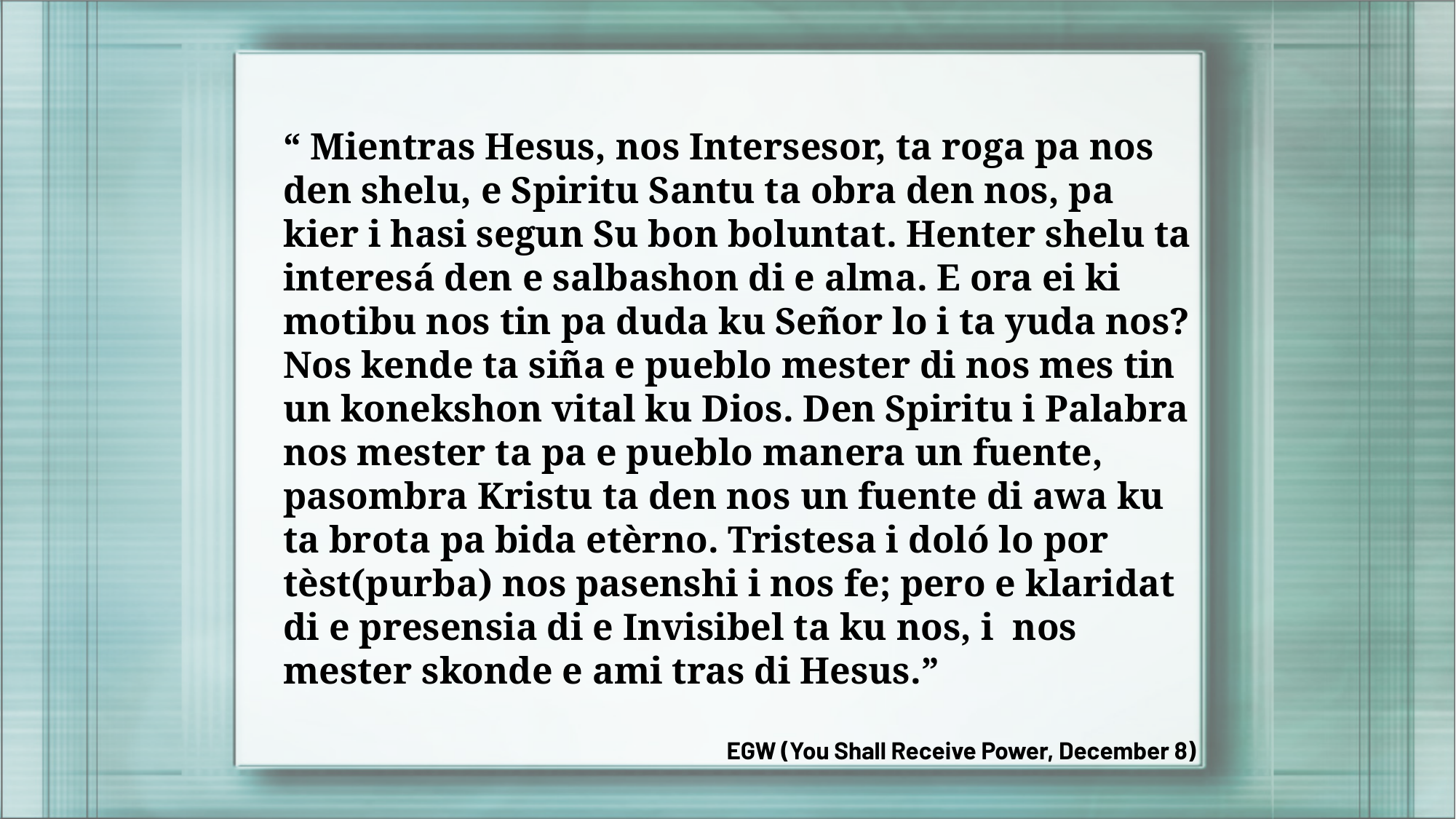

“ Mientras Hesus, nos Intersesor, ta roga pa nos den shelu, e Spiritu Santu ta obra den nos, pa kier i hasi segun Su bon boluntat. Henter shelu ta interesá den e salbashon di e alma. E ora ei ki motibu nos tin pa duda ku Señor lo i ta yuda nos? Nos kende ta siña e pueblo mester di nos mes tin un konekshon vital ku Dios. Den Spiritu i Palabra nos mester ta pa e pueblo manera un fuente, pasombra Kristu ta den nos un fuente di awa ku ta brota pa bida etèrno. Tristesa i doló lo por tèst(purba) nos pasenshi i nos fe; pero e klaridat di e presensia di e Invisibel ta ku nos, i  nos mester skonde e ami tras di Hesus.”
EGW (You Shall Receive Power, December 8)